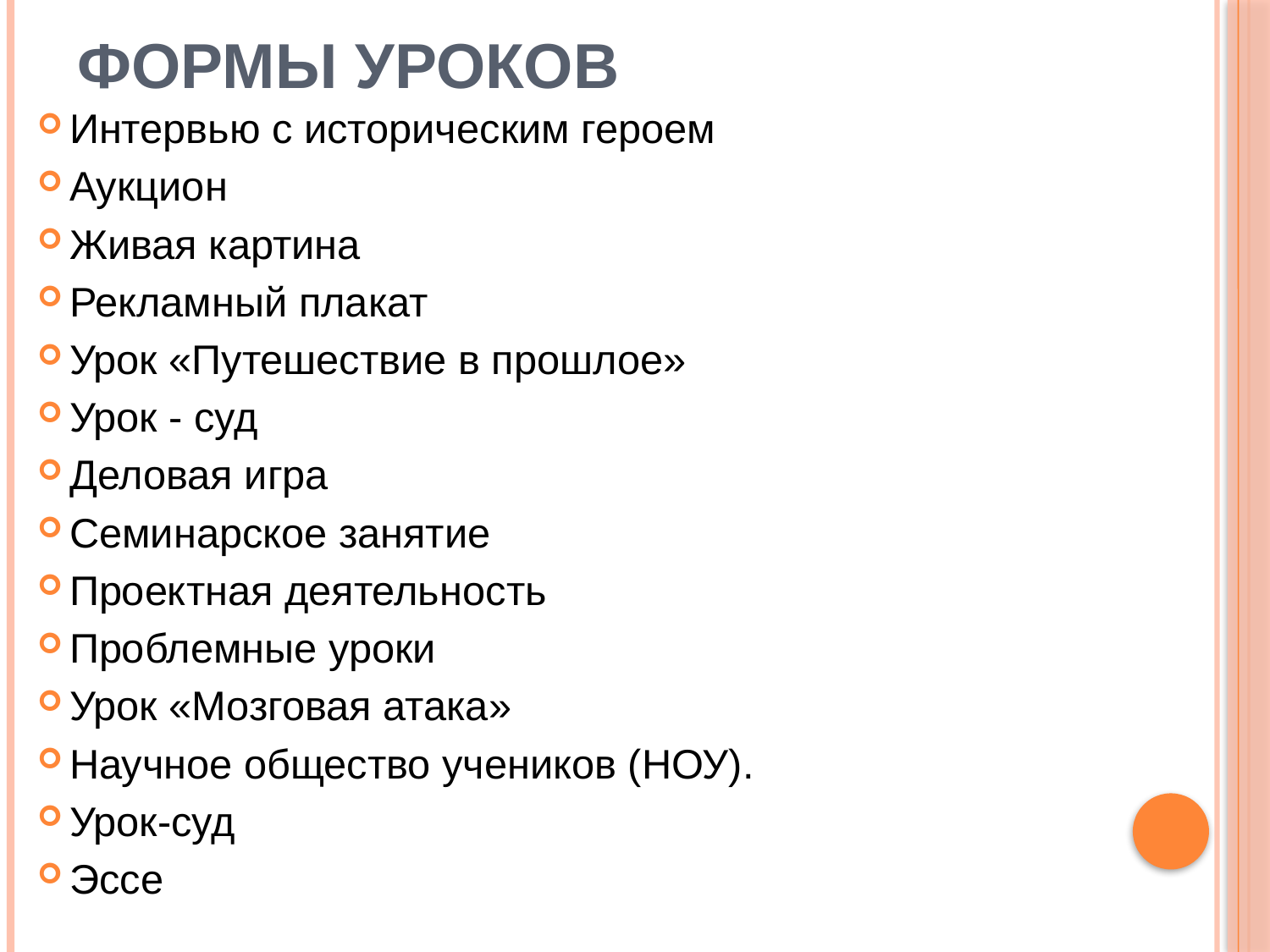

# Формы уроков
Интервью с историческим героем
Аукцион
Живая картина
Рекламный плакат
Урок «Путешествие в прошлое»
Урок - суд
Деловая игра
Семинарское занятие
Проектная деятельность
Проблемные уроки
Урок «Мозговая атака»
Научное общество учеников (НОУ).
Урок-суд
Эссе